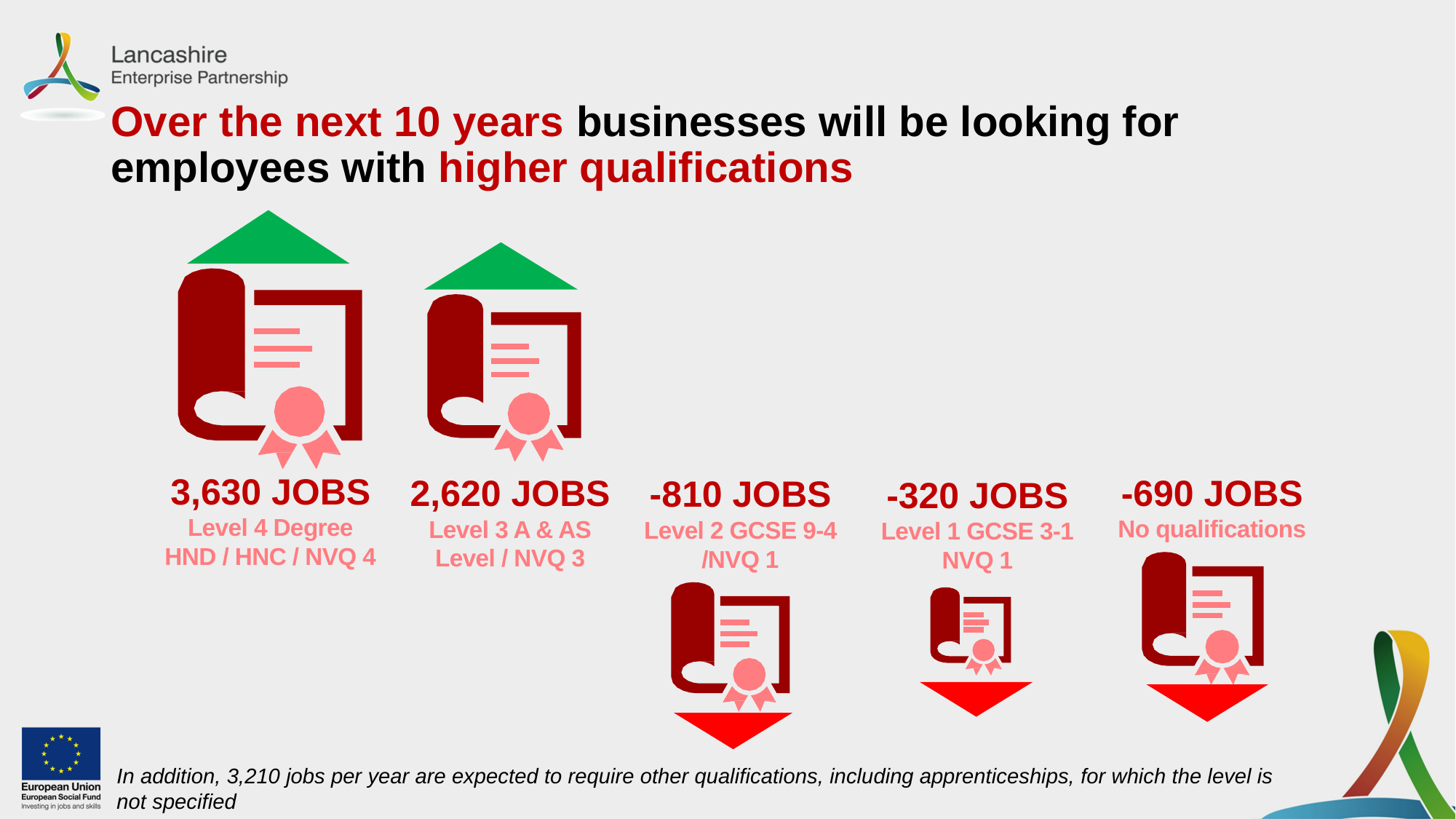

# Over the next 10 years businesses will be looking for employees with higher qualifications

3,630 JOBS
Level 4 Degree HND / HNC / NVQ 4
-690 JOBS
No qualifications
2,620 JOBS
Level 3 A & AS Level / NVQ 3
-810 JOBS
Level 2 GCSE 9-4 /NVQ 1
-320 JOBS
Level 1 GCSE 3-1 NVQ 1

In addition, 3,210 jobs per year are expected to require other qualifications, including apprenticeships, for which the level is not specified